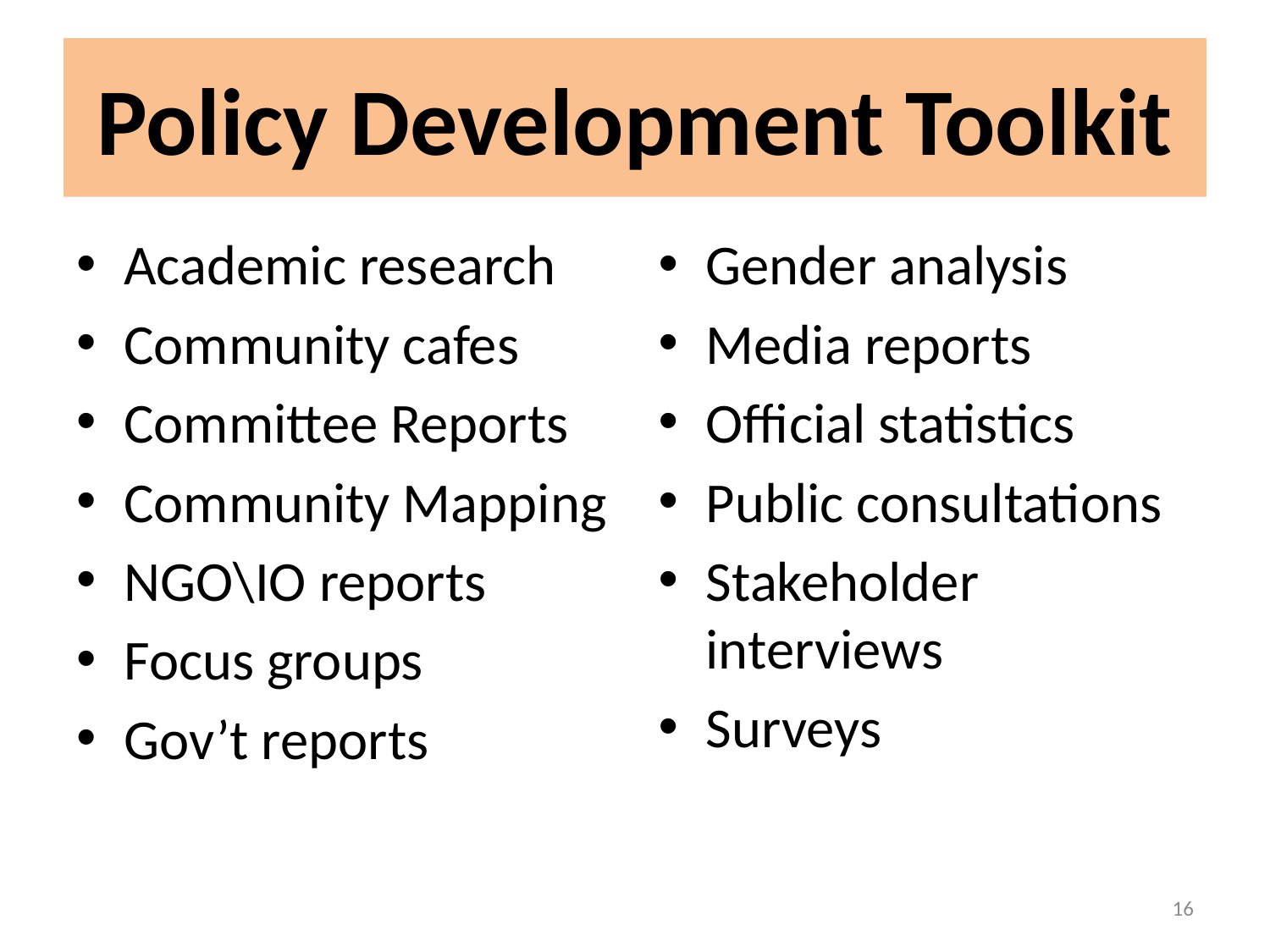

# Policy Development Toolkit
Academic research
Community cafes
Committee Reports
Community Mapping
NGO\IO reports
Focus groups
Gov’t reports
Gender analysis
Media reports
Official statistics
Public consultations
Stakeholder interviews
Surveys

16